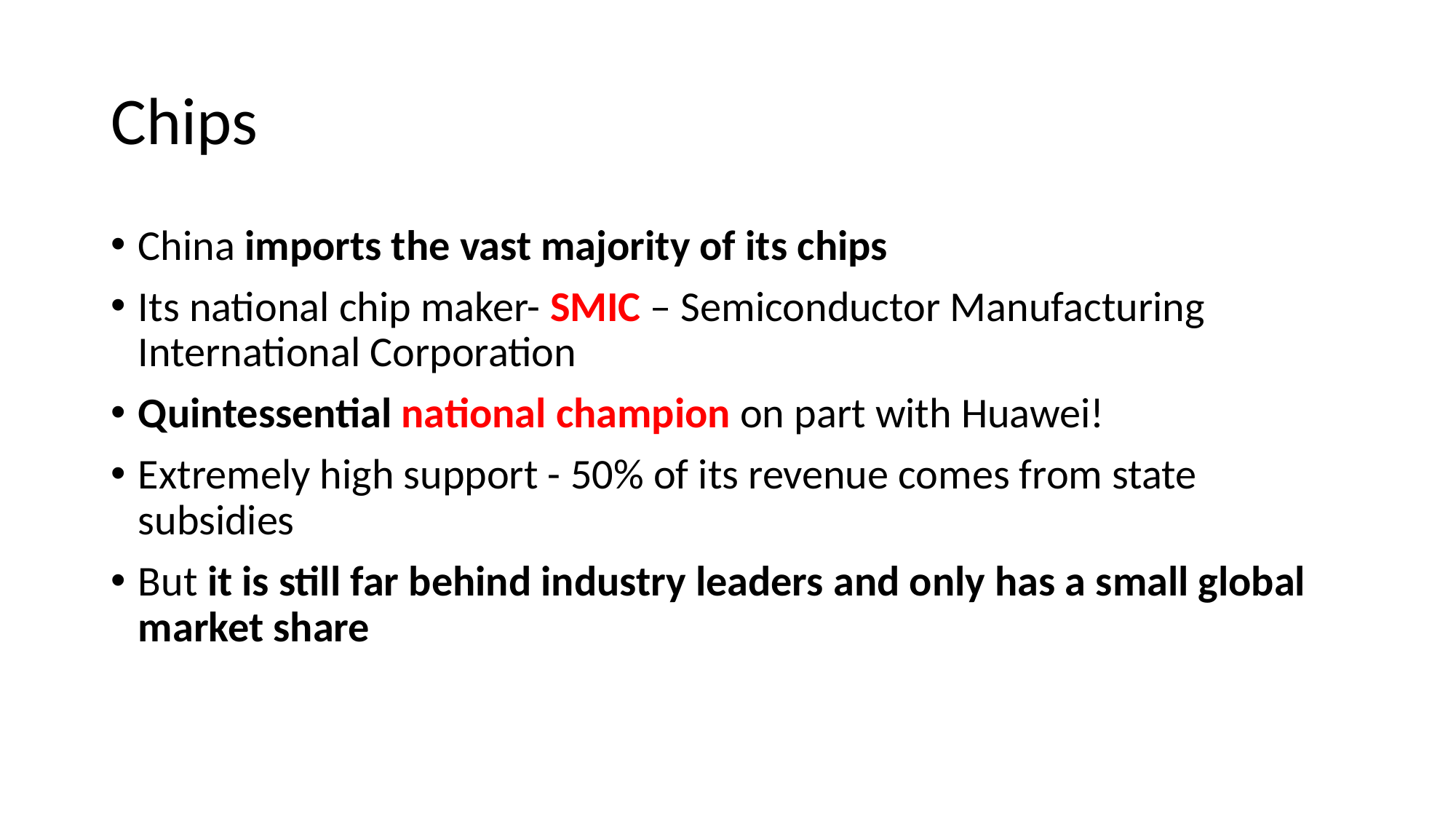

# Chips
China imports the vast majority of its chips
Its national chip maker- SMIC – Semiconductor Manufacturing International Corporation
Quintessential national champion on part with Huawei!
Extremely high support - 50% of its revenue comes from state subsidies
But it is still far behind industry leaders and only has a small global market share